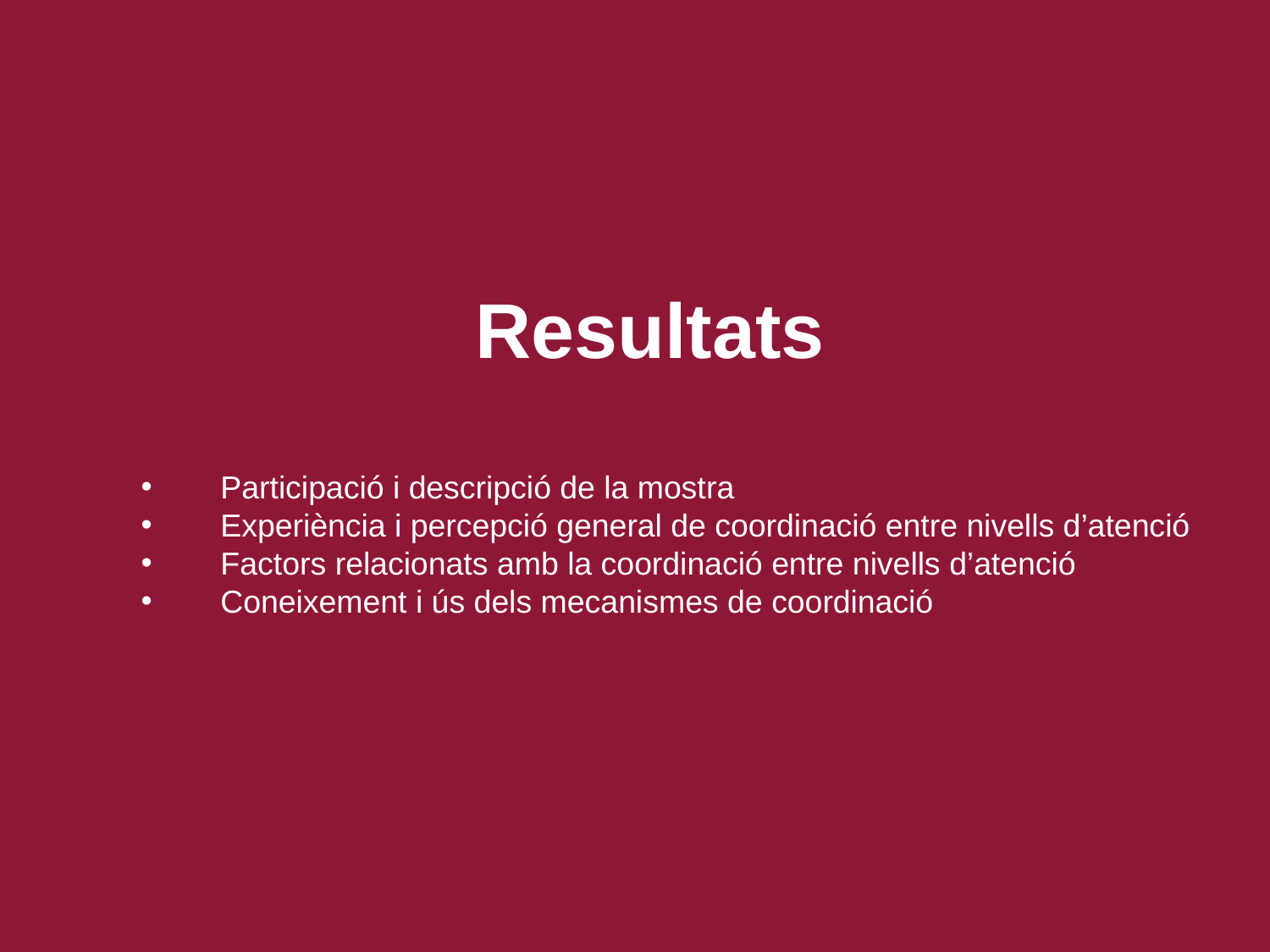

Resultats
Participació i descripció de la mostra
Experiència i percepció general de coordinació entre nivells d’atenció
Factors relacionats amb la coordinació entre nivells d’atenció
Coneixement i ús dels mecanismes de coordinació